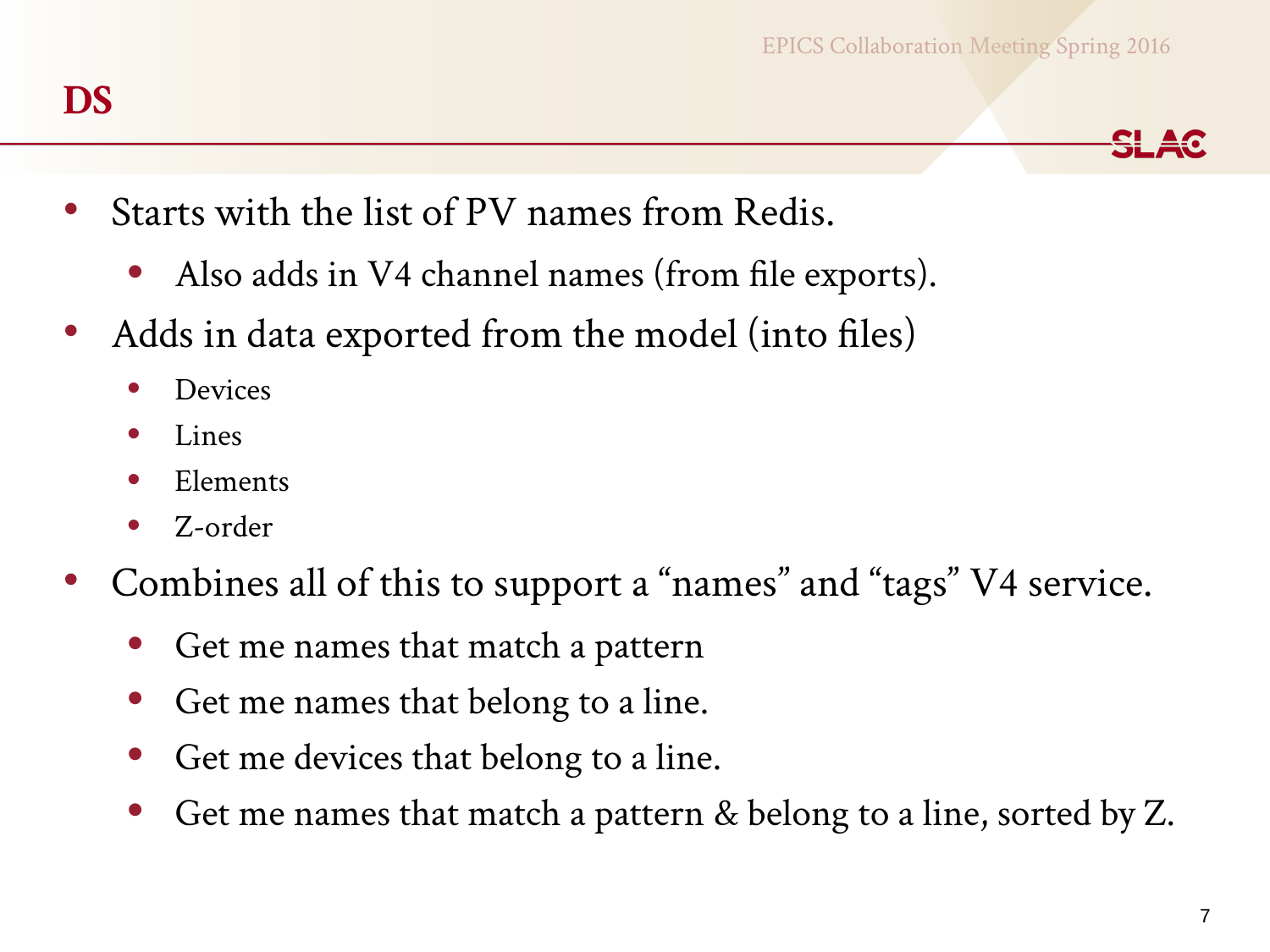

# DS
Starts with the list of PV names from Redis.
Also adds in V4 channel names (from file exports).
Adds in data exported from the model (into files)
Devices
Lines
Elements
Z-order
Combines all of this to support a “names” and “tags” V4 service.
Get me names that match a pattern
Get me names that belong to a line.
Get me devices that belong to a line.
Get me names that match a pattern & belong to a line, sorted by Z.
7